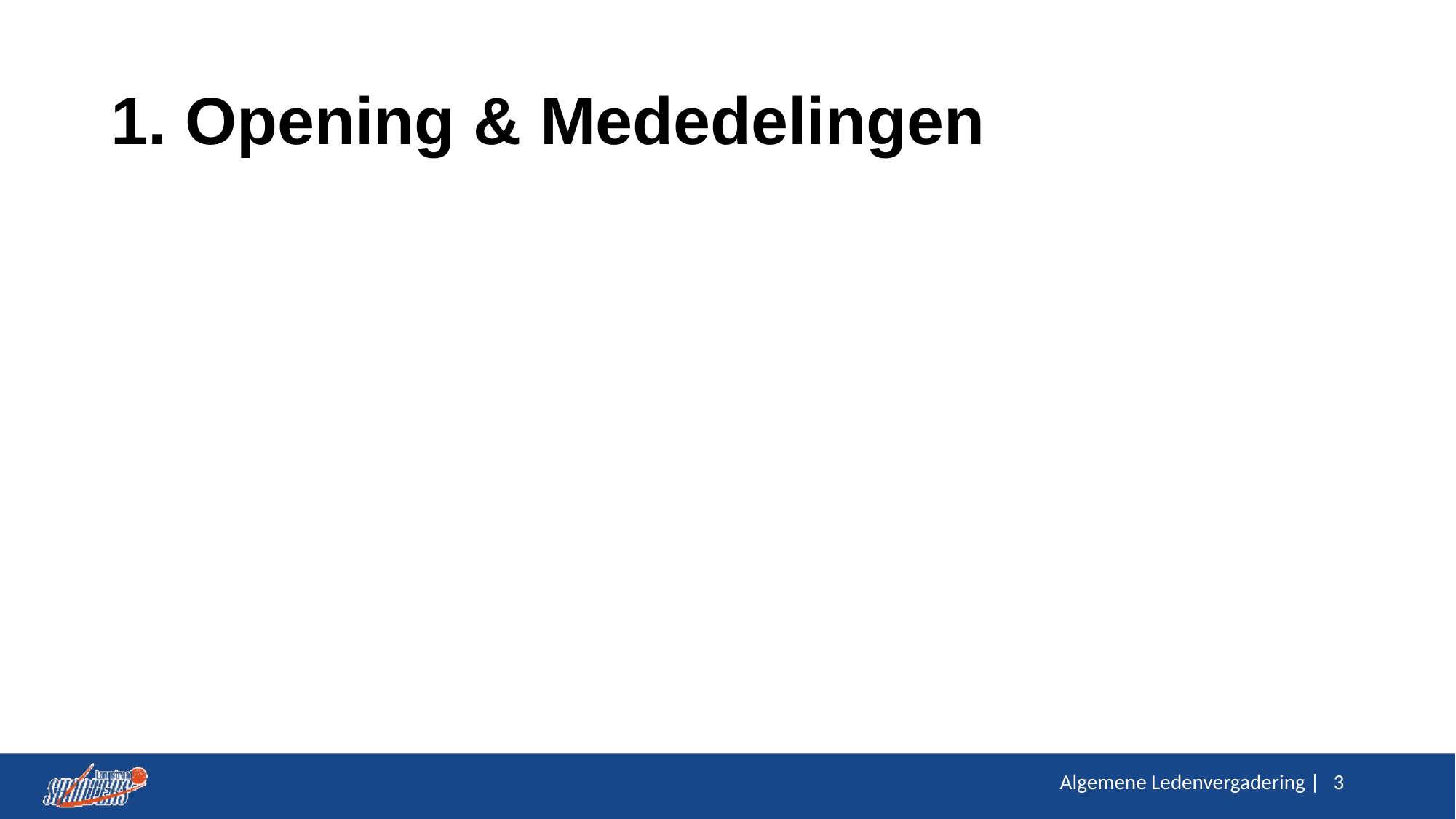

# 1. Opening & Mededelingen
Algemene Ledenvergadering |
3